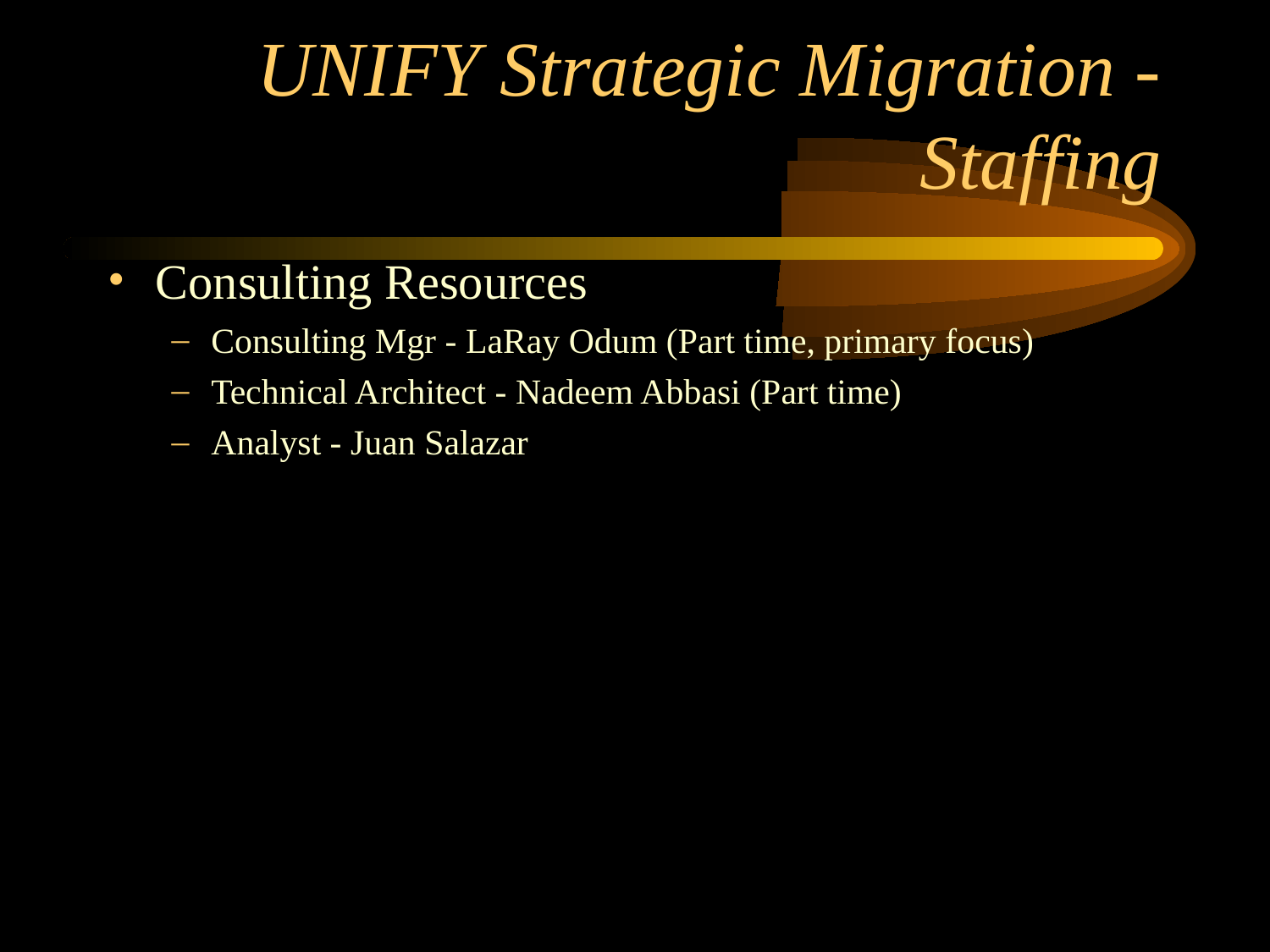

# UNIFY Strategic Migration - Staffing
Consulting Resources
Consulting Mgr - LaRay Odum (Part time, primary focus)
Technical Architect - Nadeem Abbasi (Part time)
Analyst - Juan Salazar